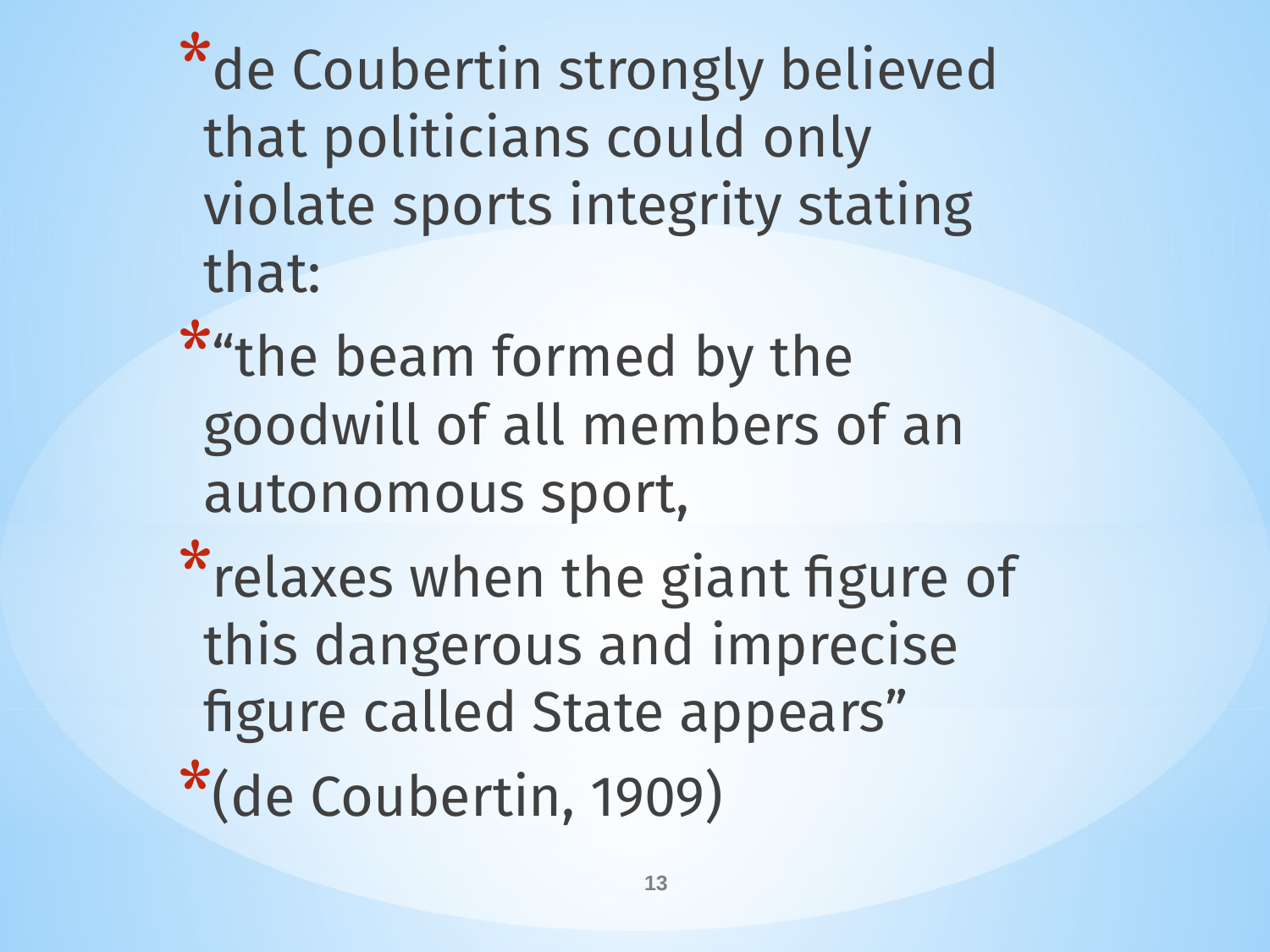

de Coubertin strongly believed that politicians could only violate sports integrity stating that:
“the beam formed by the goodwill of all members of an autonomous sport,
relaxes when the giant figure of this dangerous and imprecise figure called State appears”
(de Coubertin, 1909)

#
13